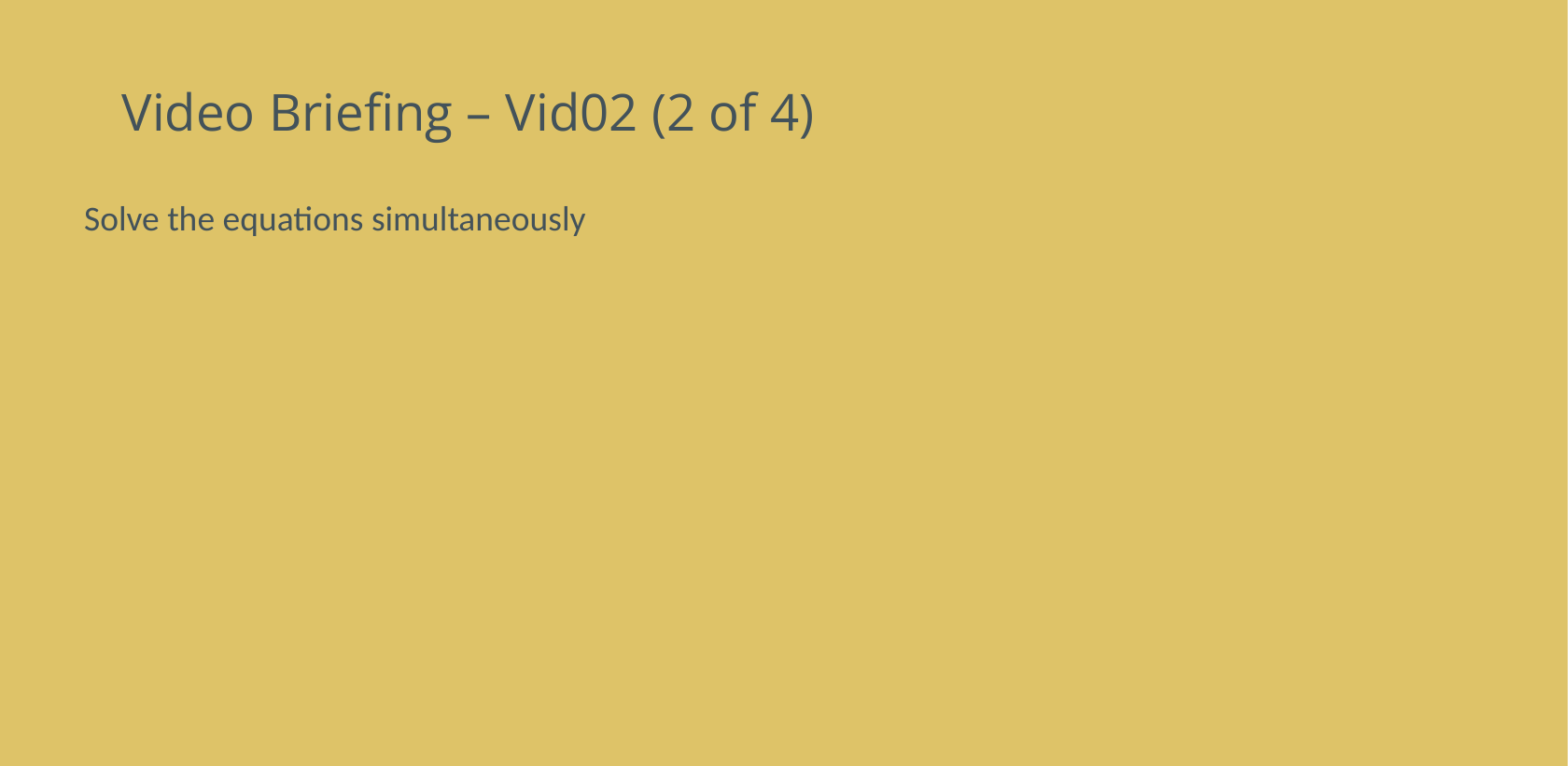

# Video Briefing – Vid02 (2 of 4)
Solve the equations simultaneously